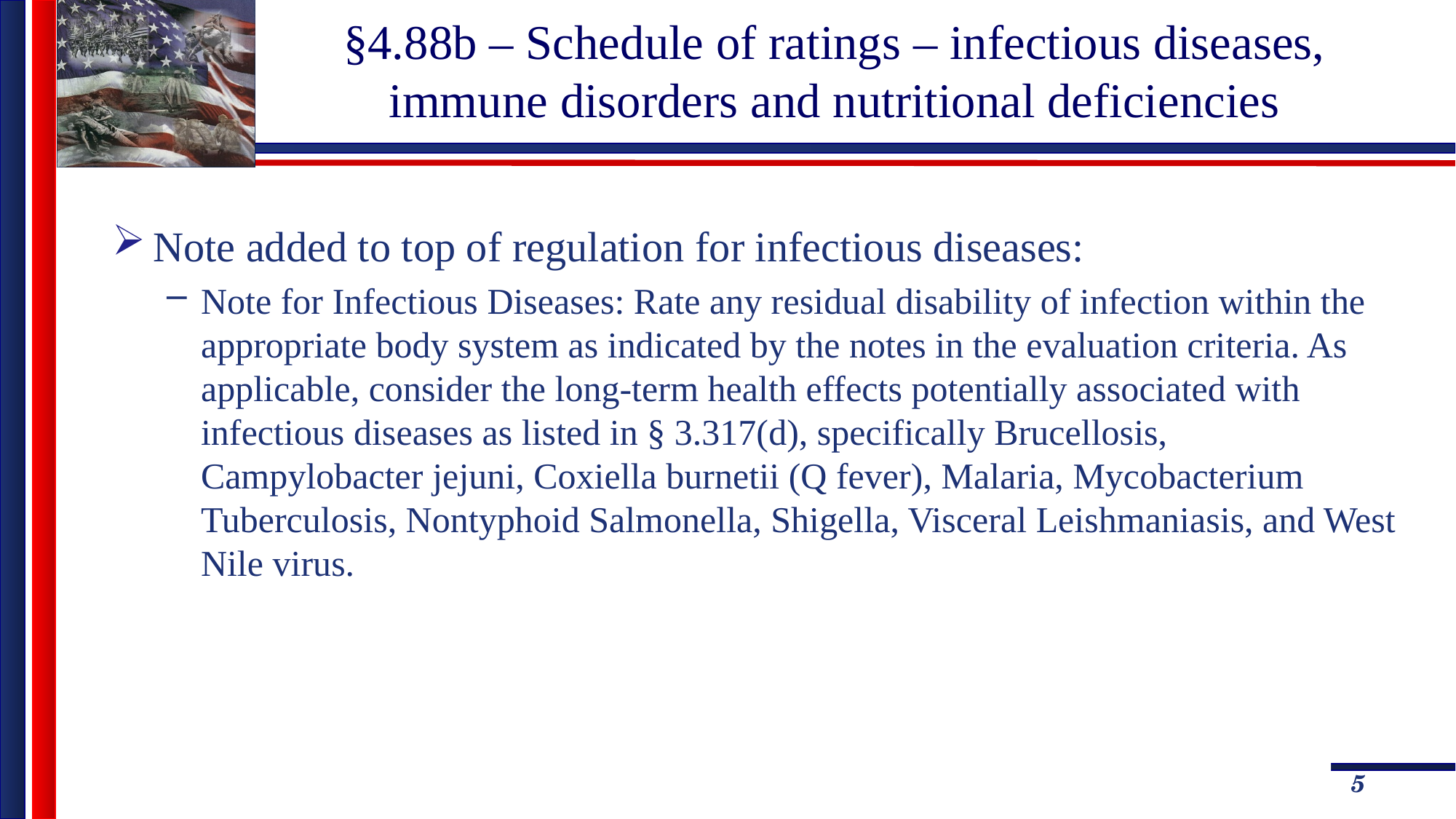

# §4.88b – Schedule of ratings – infectious diseases, immune disorders and nutritional deficiencies
Note added to top of regulation for infectious diseases:
Note for Infectious Diseases: Rate any residual disability of infection within the appropriate body system as indicated by the notes in the evaluation criteria. As applicable, consider the long-term health effects potentially associated with infectious diseases as listed in § 3.317(d), specifically Brucellosis, Campylobacter jejuni, Coxiella burnetii (Q fever), Malaria, Mycobacterium Tuberculosis, Nontyphoid Salmonella, Shigella, Visceral Leishmaniasis, and West Nile virus.

5